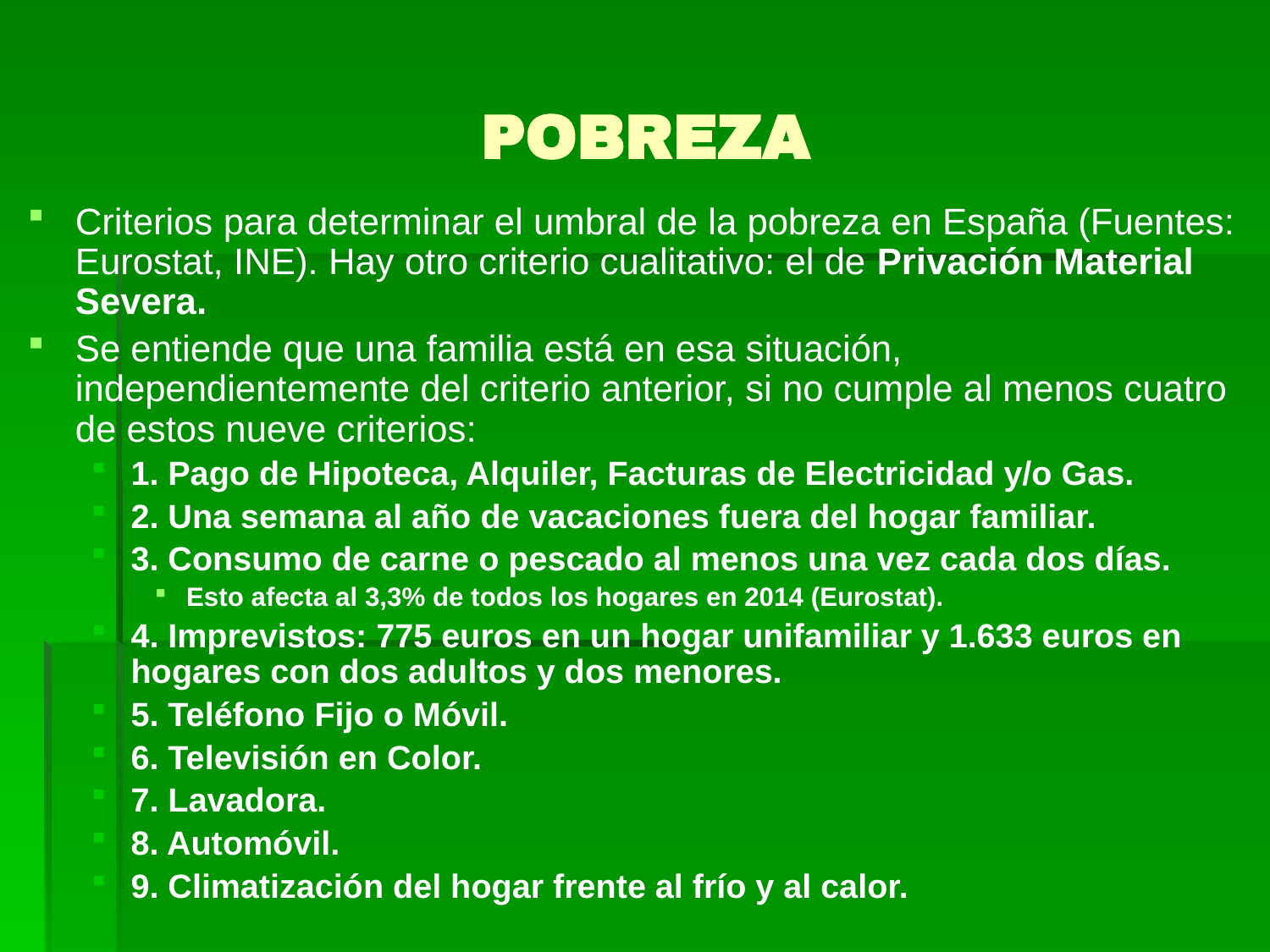

# POBREZA
Criterios para determinar el umbral de la pobreza en España (Fuentes: Eurostat, INE). Hay otro criterio cualitativo: el de Privación Material Severa.
Se entiende que una familia está en esa situación, independientemente del criterio anterior, si no cumple al menos cuatro de estos nueve criterios:
1. Pago de Hipoteca, Alquiler, Facturas de Electricidad y/o Gas.
2. Una semana al año de vacaciones fuera del hogar familiar.
3. Consumo de carne o pescado al menos una vez cada dos días.
Esto afecta al 3,3% de todos los hogares en 2014 (Eurostat).
4. Imprevistos: 775 euros en un hogar unifamiliar y 1.633 euros en hogares con dos adultos y dos menores.
5. Teléfono Fijo o Móvil.
6. Televisión en Color.
7. Lavadora.
8. Automóvil.
9. Climatización del hogar frente al frío y al calor.